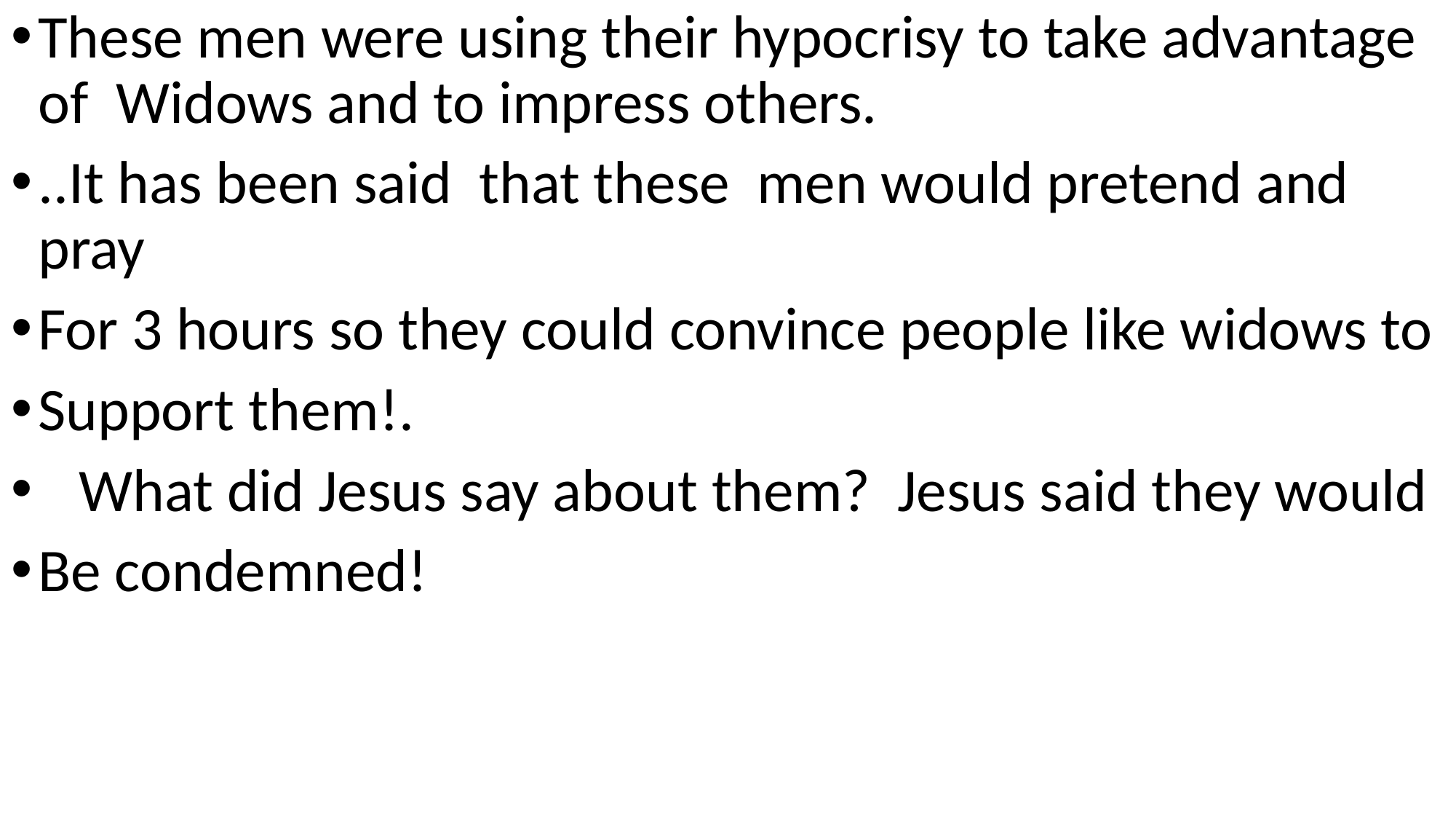

These men were using their hypocrisy to take advantage of  Widows and to impress others.
..It has been said  that these  men would pretend and pray
For 3 hours so they could convince people like widows to
Support them!.
   What did Jesus say about them?  Jesus said they would
Be condemned!